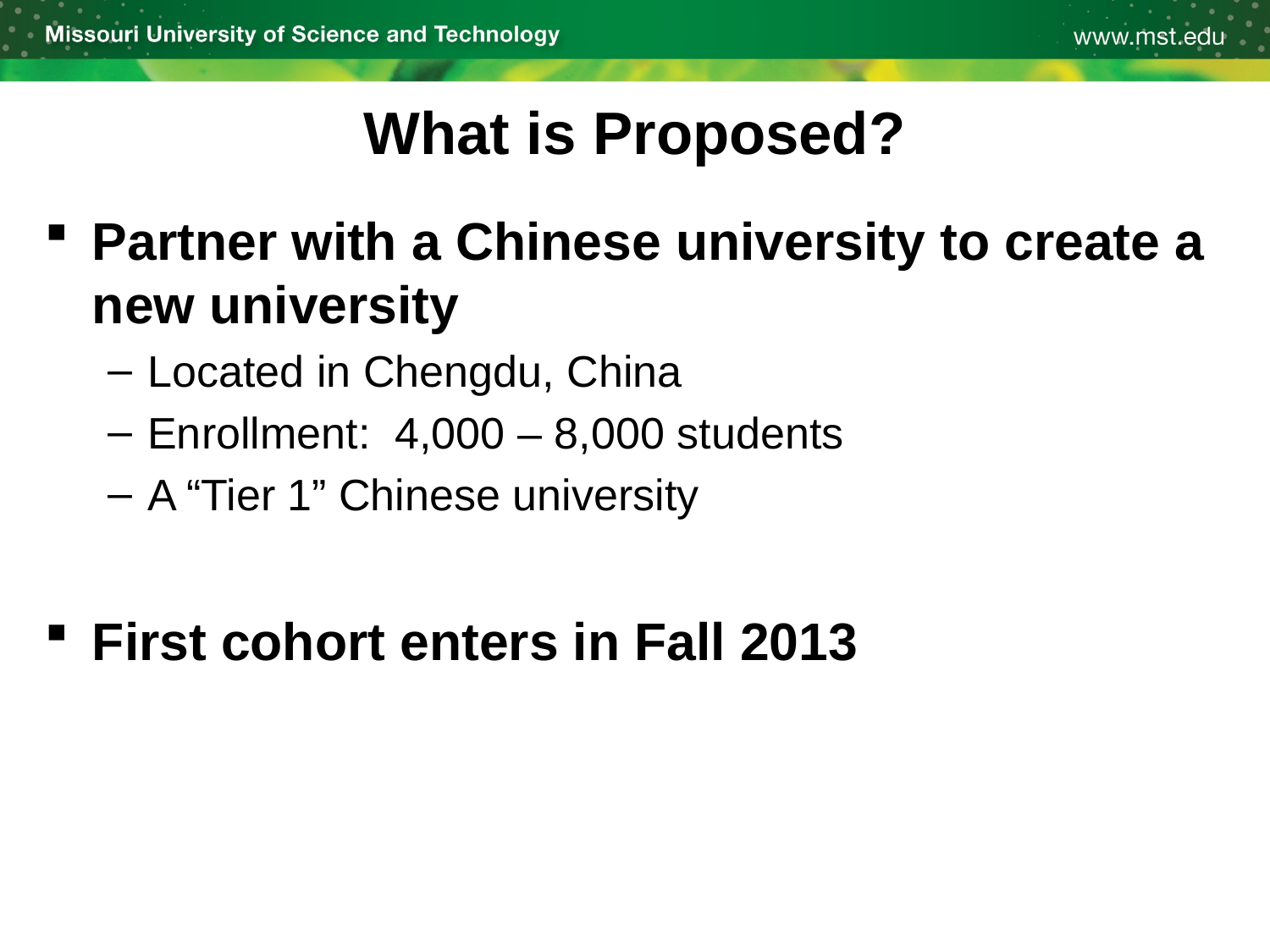

# What is Proposed?
Partner with a Chinese university to create a new university
Located in Chengdu, China
Enrollment:  4,000 – 8,000 students
A “Tier 1” Chinese university

First cohort enters in Fall 2013